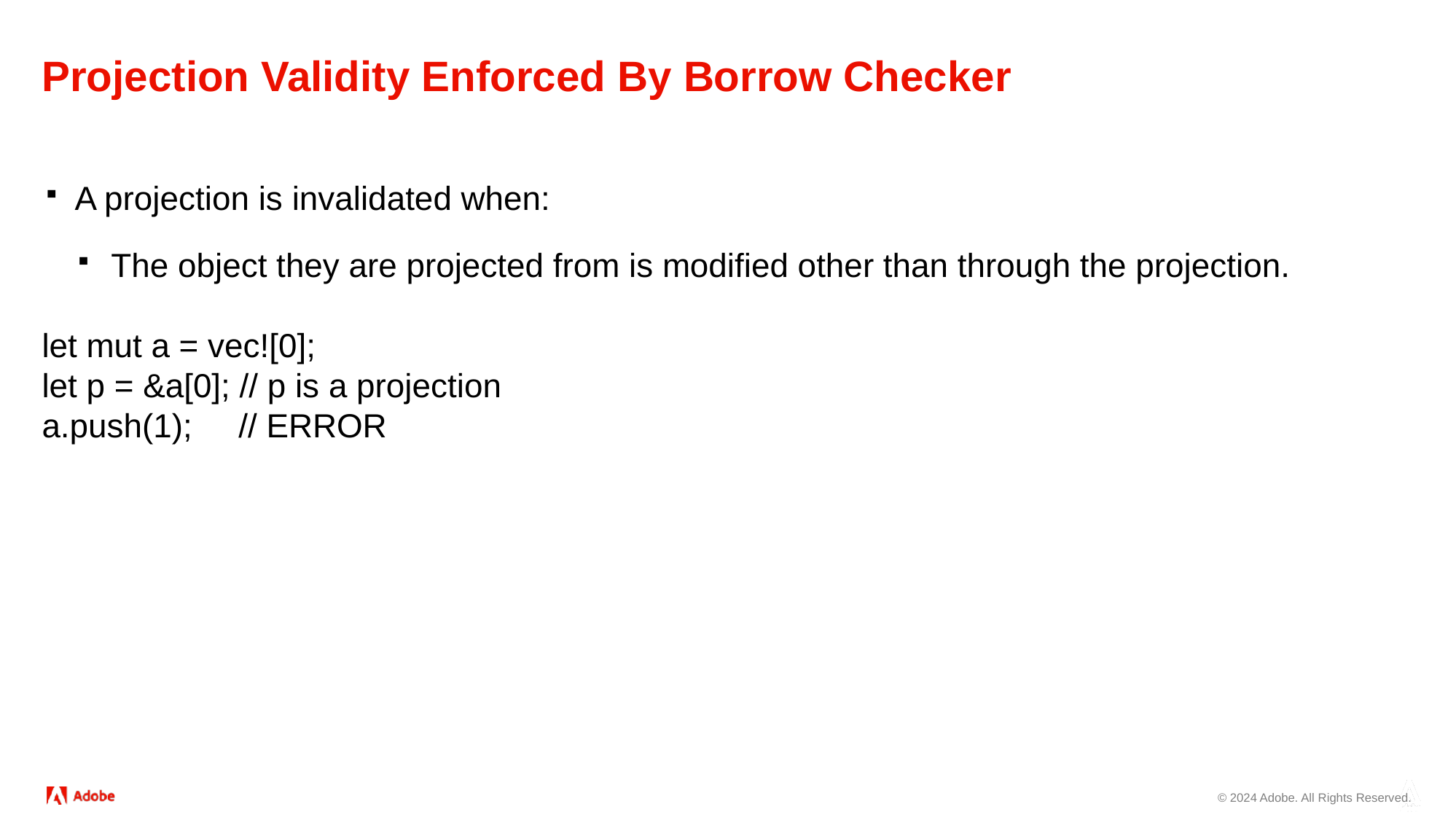

# Projection Validity Enforced By Borrow Checker
A projection is invalidated when:
The object they are projected from is modified other than through the projection.

let mut a = vec![0];
let p = &a[0]; // p is a projection
a.push(1);     // ERROR

50